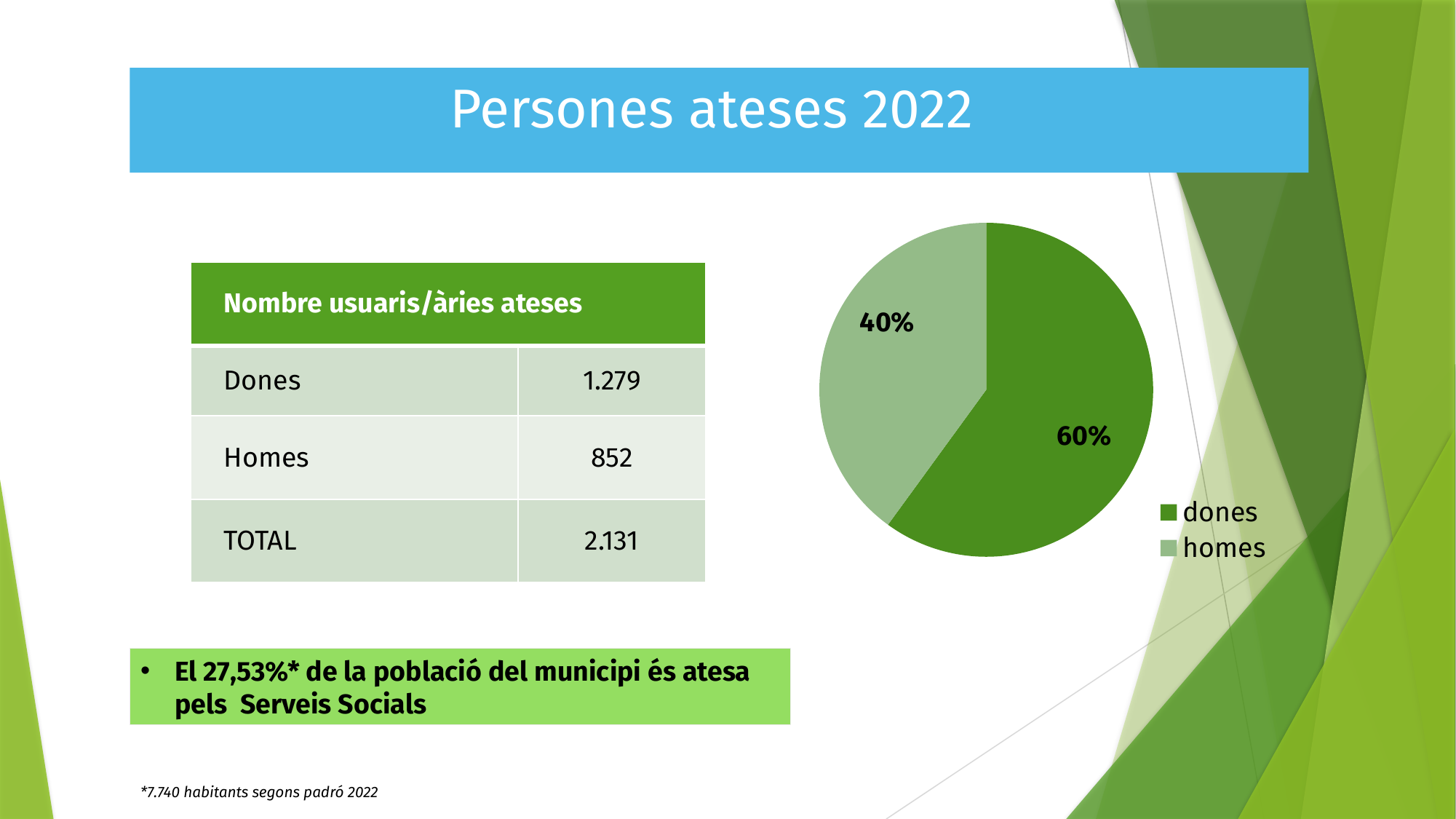

# Persones ateses 2022

### Chart

| Category | Ventas |
|---|---|
| dones | 1279.0 |
| homes | 852.0 |
| Nombre usuaris/àries ateses |  |
| --- | --- |
| Dones | 1.279 |
| Homes | 852 |
| TOTAL | 2.131 |
El 27,53%* de la població del municipi és atesa pels  Serveis Socials
*7.740 habitants segons padró 2022